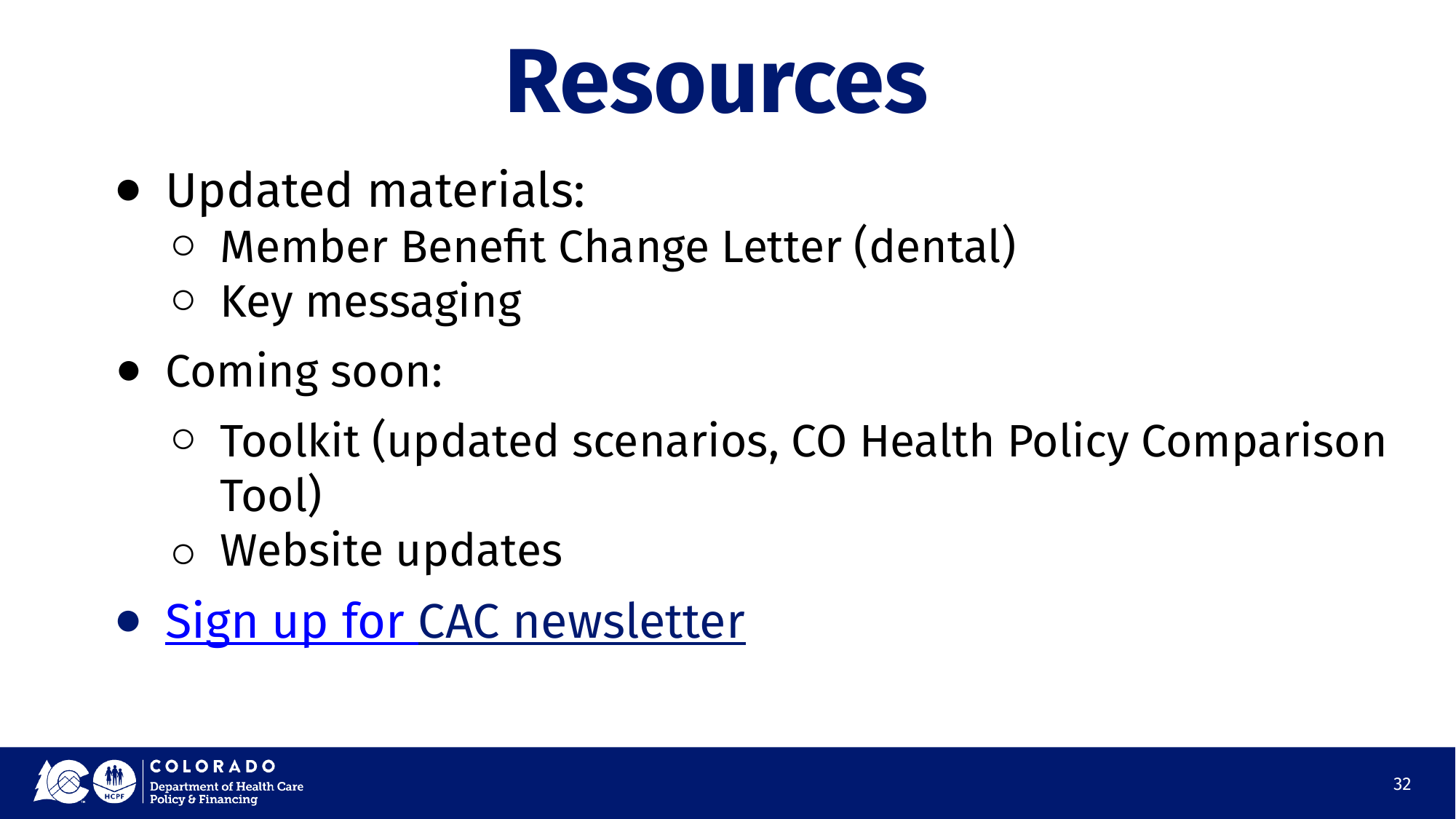

# Resources
Updated materials:
Member Benefit Change Letter (dental)
Key messaging
Coming soon:
Toolkit (updated scenarios, CO Health Policy Comparison Tool)
Website updates
Sign up for CAC newsletter

32